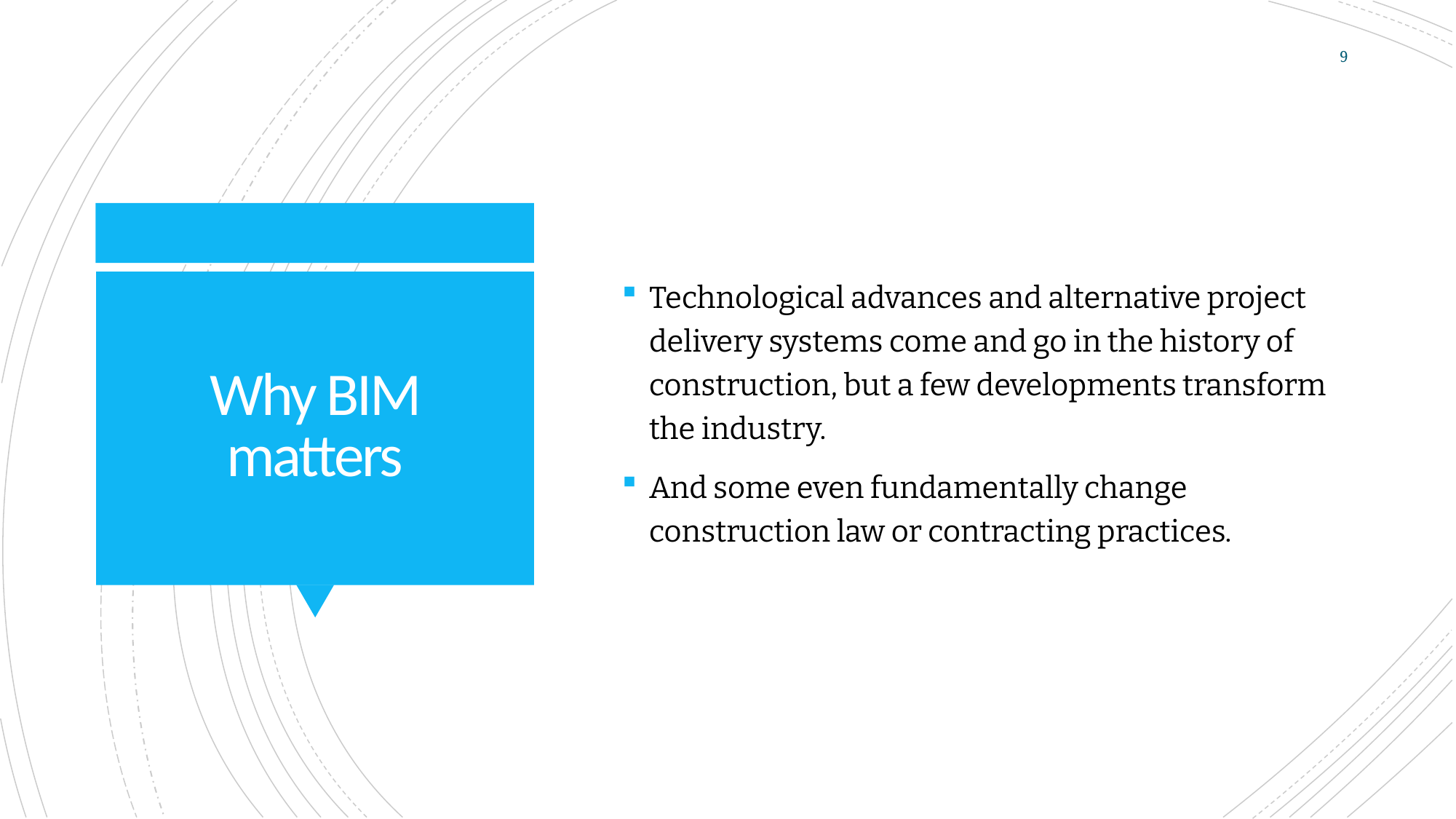

9
Technological advances and alternative project delivery systems come and go in the history of construction, but a few developments transform the industry.
And some even fundamentally change construction law or contracting practices.
# Why BIM matters